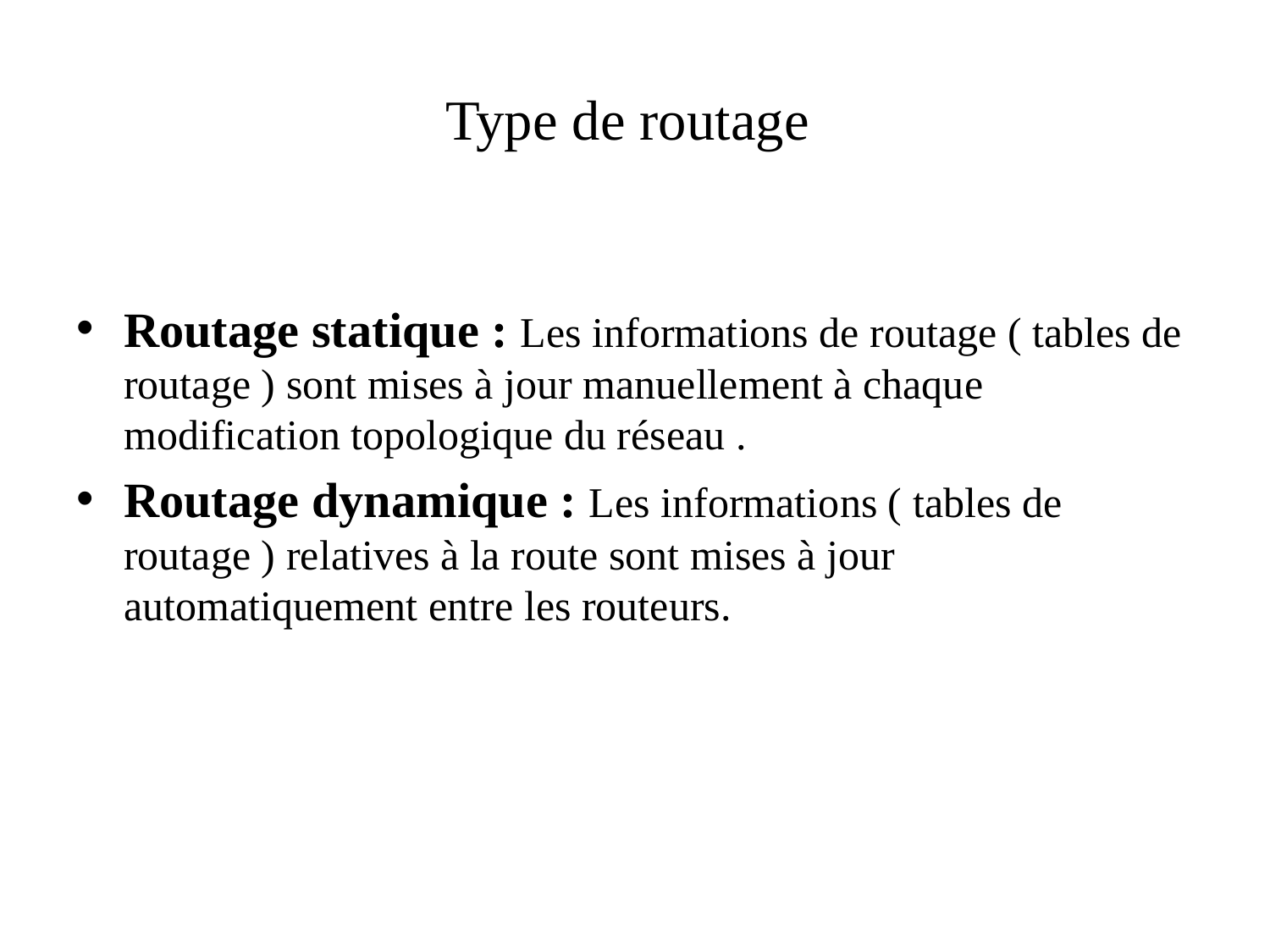

# Type de routage

Routage statique : Les informations de routage ( tables de routage ) sont mises à jour manuellement à chaque modification topologique du réseau .
Routage dynamique : Les informations ( tables de routage ) relatives à la route sont mises à jour automatiquement entre les routeurs.